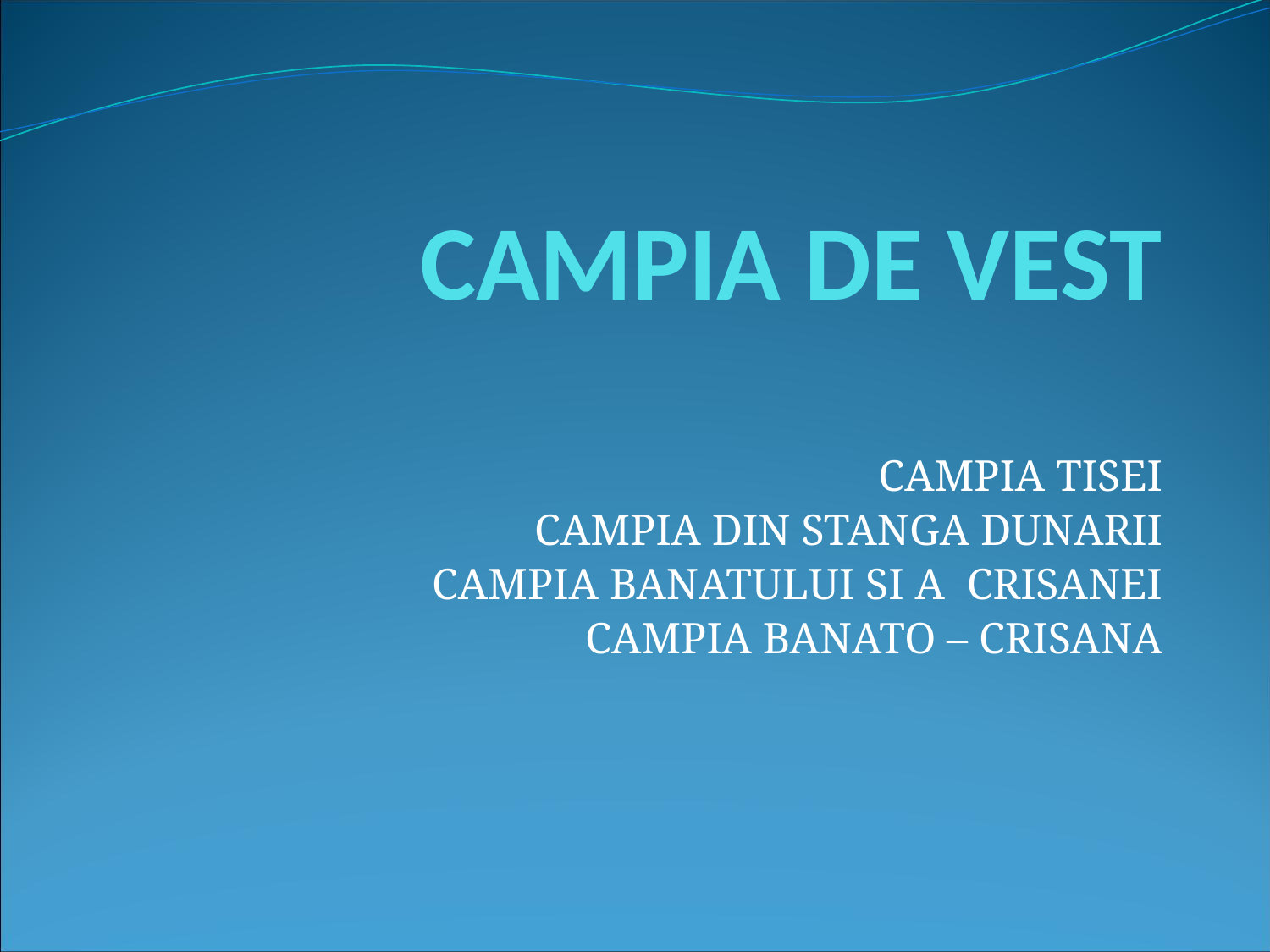

# CAMPIA DE VEST
CAMPIA TISEI
CAMPIA DIN STANGA DUNARII
CAMPIA BANATULUI SI A  CRISANEI
CAMPIA BANATO – CRISANA